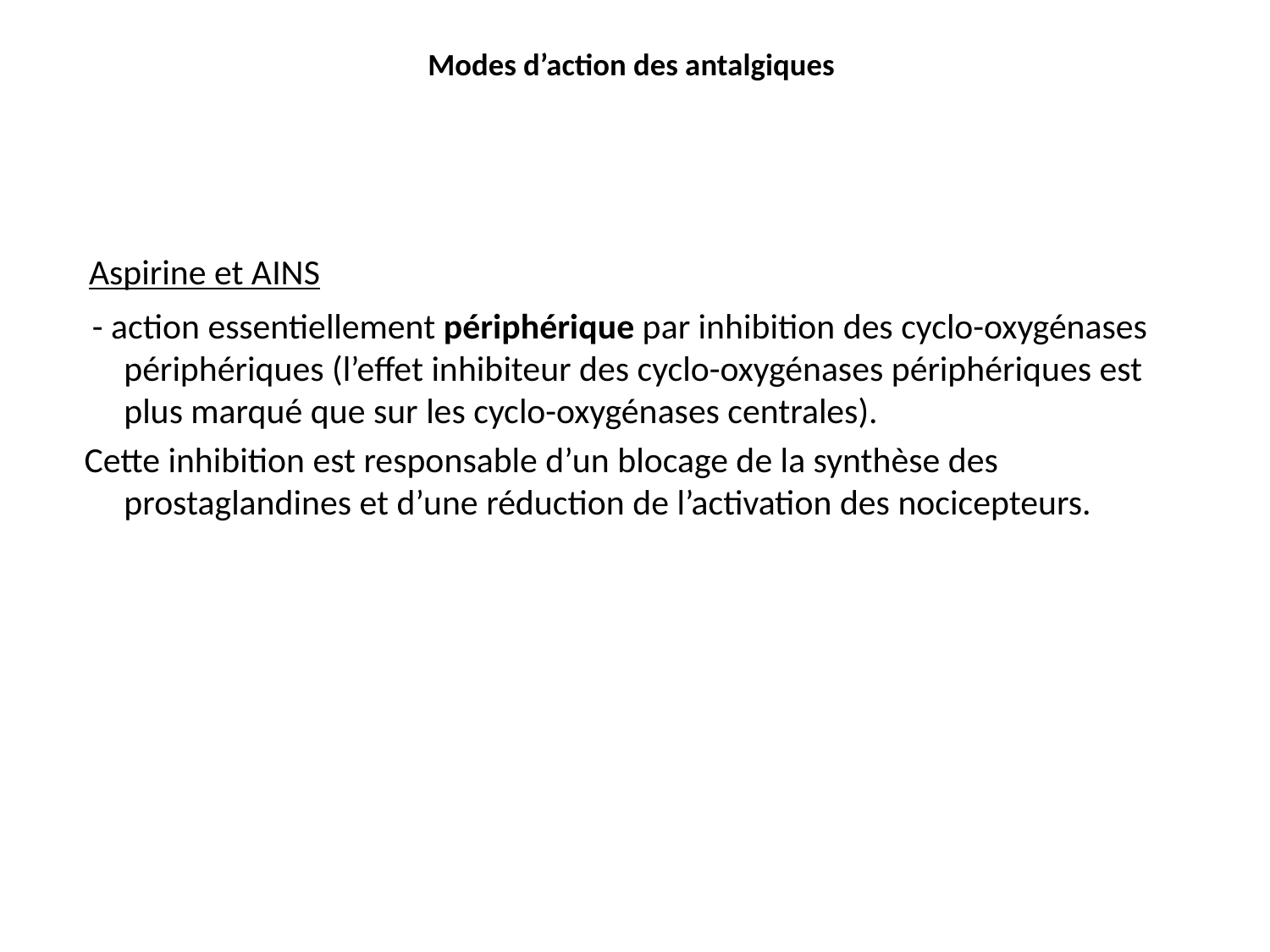

# Modes d’action des antalgiques
 Aspirine et AINS
  - action essentiellement périphérique par inhibition des cyclo-oxygénases périphériques (l’effet inhibiteur des cyclo-oxygénases périphériques est plus marqué que sur les cyclo-oxygénases centrales).
 Cette inhibition est responsable d’un blocage de la synthèse des prostaglandines et d’une réduction de l’activation des nocicepteurs.